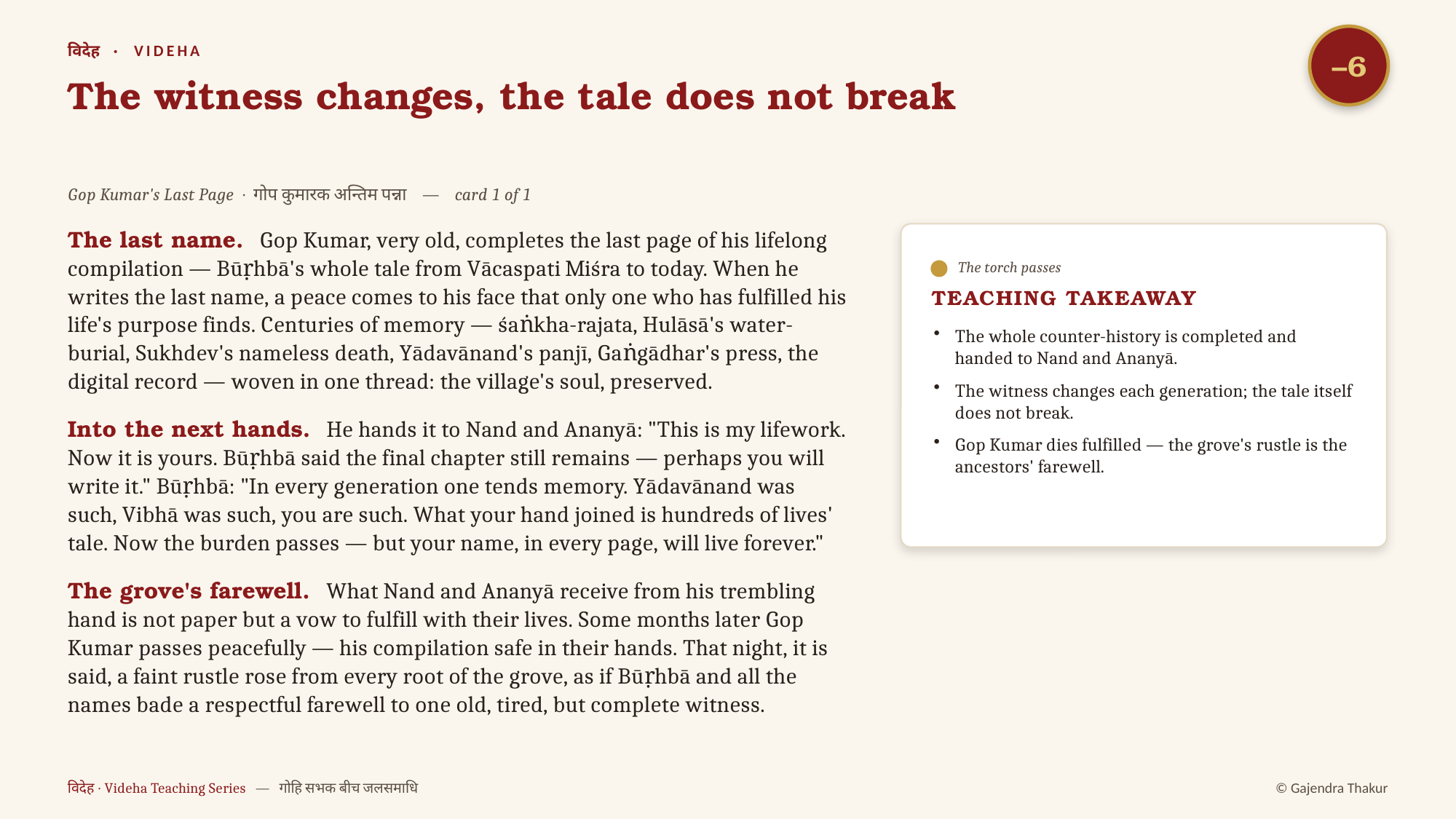

−6
विदेह  ·  VIDEHA
The witness changes, the tale does not break
Gop Kumar's Last Page  ·  गोप कुमारक अन्तिम पन्ना    —    card 1 of 1
The last name.  Gop Kumar, very old, completes the last page of his lifelong compilation — Būṛhbā's whole tale from Vācaspati Miśra to today. When he writes the last name, a peace comes to his face that only one who has fulfilled his life's purpose finds. Centuries of memory — śaṅkha-rajata, Hulāsā's water-burial, Sukhdev's nameless death, Yādavānand's panjī, Gaṅgādhar's press, the digital record — woven in one thread: the village's soul, preserved.
Into the next hands.  He hands it to Nand and Ananyā: "This is my lifework. Now it is yours. Būṛhbā said the final chapter still remains — perhaps you will write it." Būṛhbā: "In every generation one tends memory. Yādavānand was such, Vibhā was such, you are such. What your hand joined is hundreds of lives' tale. Now the burden passes — but your name, in every page, will live forever."
The grove's farewell.  What Nand and Ananyā receive from his trembling hand is not paper but a vow to fulfill with their lives. Some months later Gop Kumar passes peacefully — his compilation safe in their hands. That night, it is said, a faint rustle rose from every root of the grove, as if Būṛhbā and all the names bade a respectful farewell to one old, tired, but complete witness.

The torch passes

TEACHING TAKEAWAY
The whole counter-history is completed and handed to Nand and Ananyā.
The witness changes each generation; the tale itself does not break.
Gop Kumar dies fulfilled — the grove's rustle is the ancestors' farewell.
विदेह · Videha Teaching Series   —   गोहि सभक बीच जलसमाधि
© Gajendra Thakur